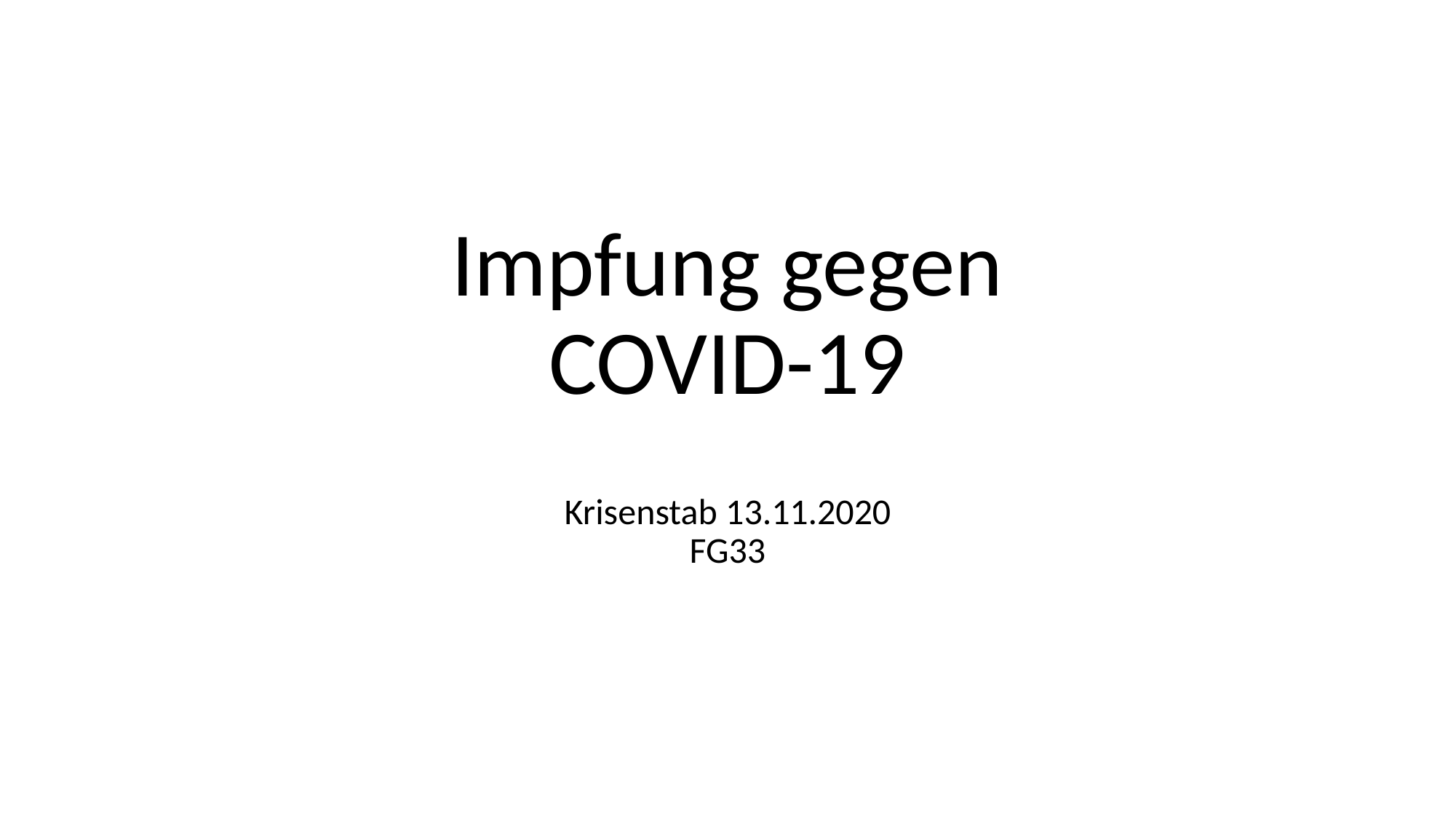

# Impfung gegen COVID-19
Krisenstab 13.11.2020
FG33